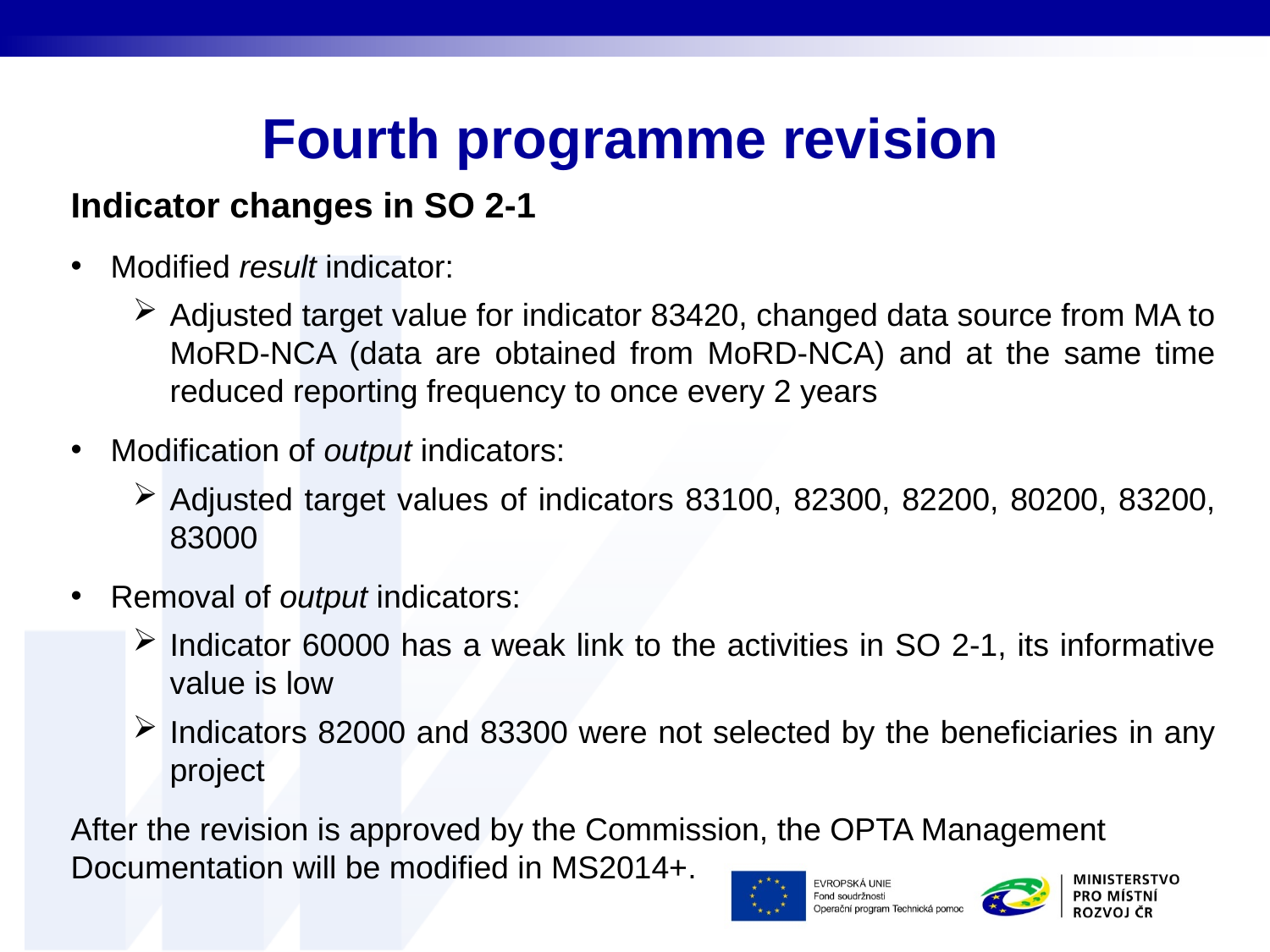

# Fourth programme revision
Indicator changes in SO 2-1
Modified result indicator:
Adjusted target value for indicator 83420, changed data source from MA to MoRD-NCA (data are obtained from MoRD-NCA) and at the same time reduced reporting frequency to once every 2 years
Modification of output indicators:
Adjusted target values of indicators 83100, 82300, 82200, 80200, 83200, 83000
Removal of output indicators:
Indicator 60000 has a weak link to the activities in SO 2-1, its informative value is low
Indicators 82000 and 83300 were not selected by the beneficiaries in any project
After the revision is approved by the Commission, the OPTA Management Documentation will be modified in MS2014+.